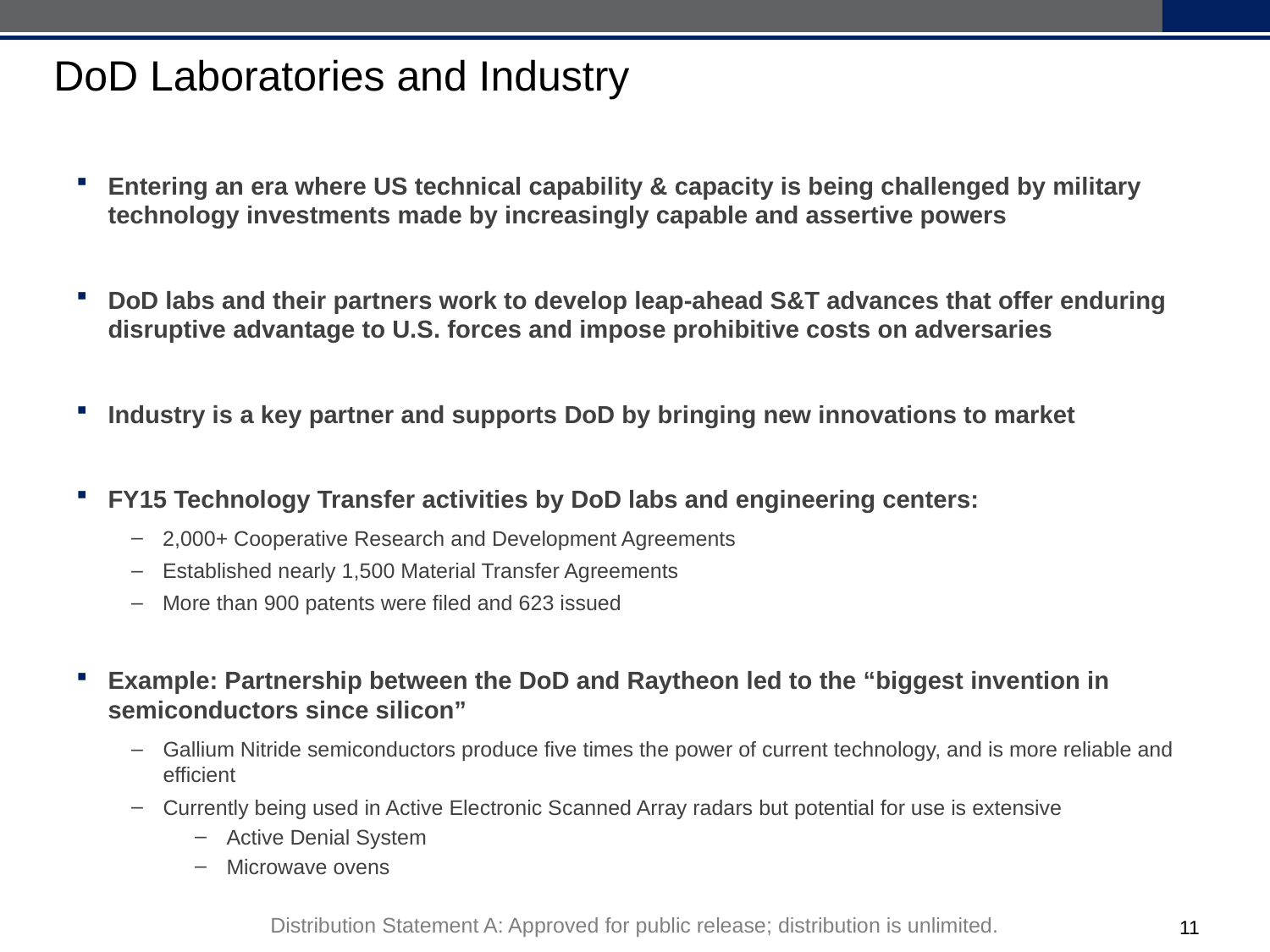

# DoD Laboratories and Industry
Entering an era where US technical capability & capacity is being challenged by military technology investments made by increasingly capable and assertive powers

DoD labs and their partners work to develop leap-ahead S&T advances that offer enduring disruptive advantage to U.S. forces and impose prohibitive costs on adversaries

Industry is a key partner and supports DoD by bringing new innovations to market

FY15 Technology Transfer activities by DoD labs and engineering centers:
2,000+ Cooperative Research and Development Agreements
Established nearly 1,500 Material Transfer Agreements
More than 900 patents were filed and 623 issued

Example: Partnership between the DoD and Raytheon led to the “biggest invention in semiconductors since silicon”
Gallium Nitride semiconductors produce five times the power of current technology, and is more reliable and efficient
Currently being used in Active Electronic Scanned Array radars but potential for use is extensive
Active Denial System
Microwave ovens